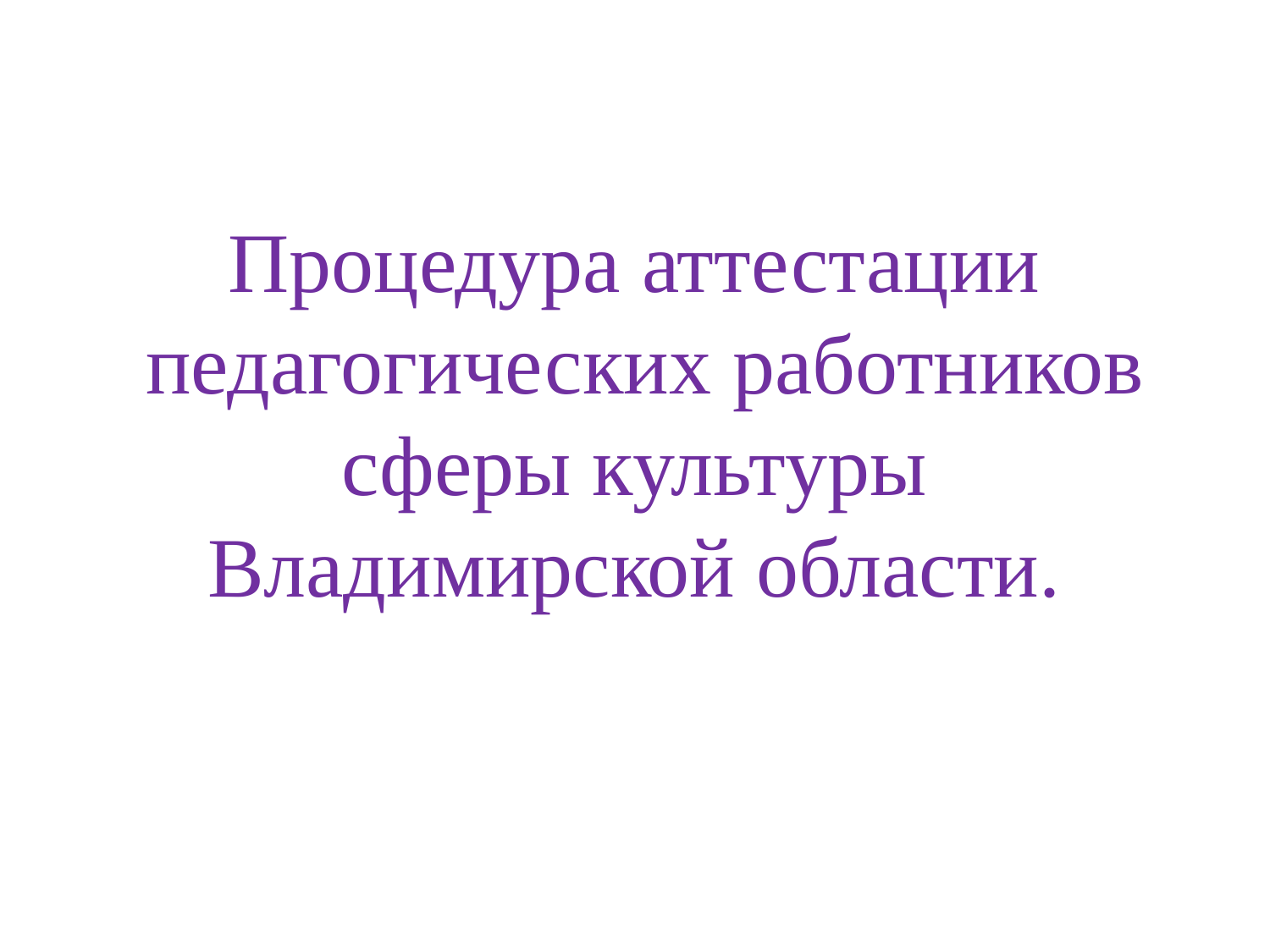

# Процедура аттестации  педагогических работников сферы культуры Владимирской области.